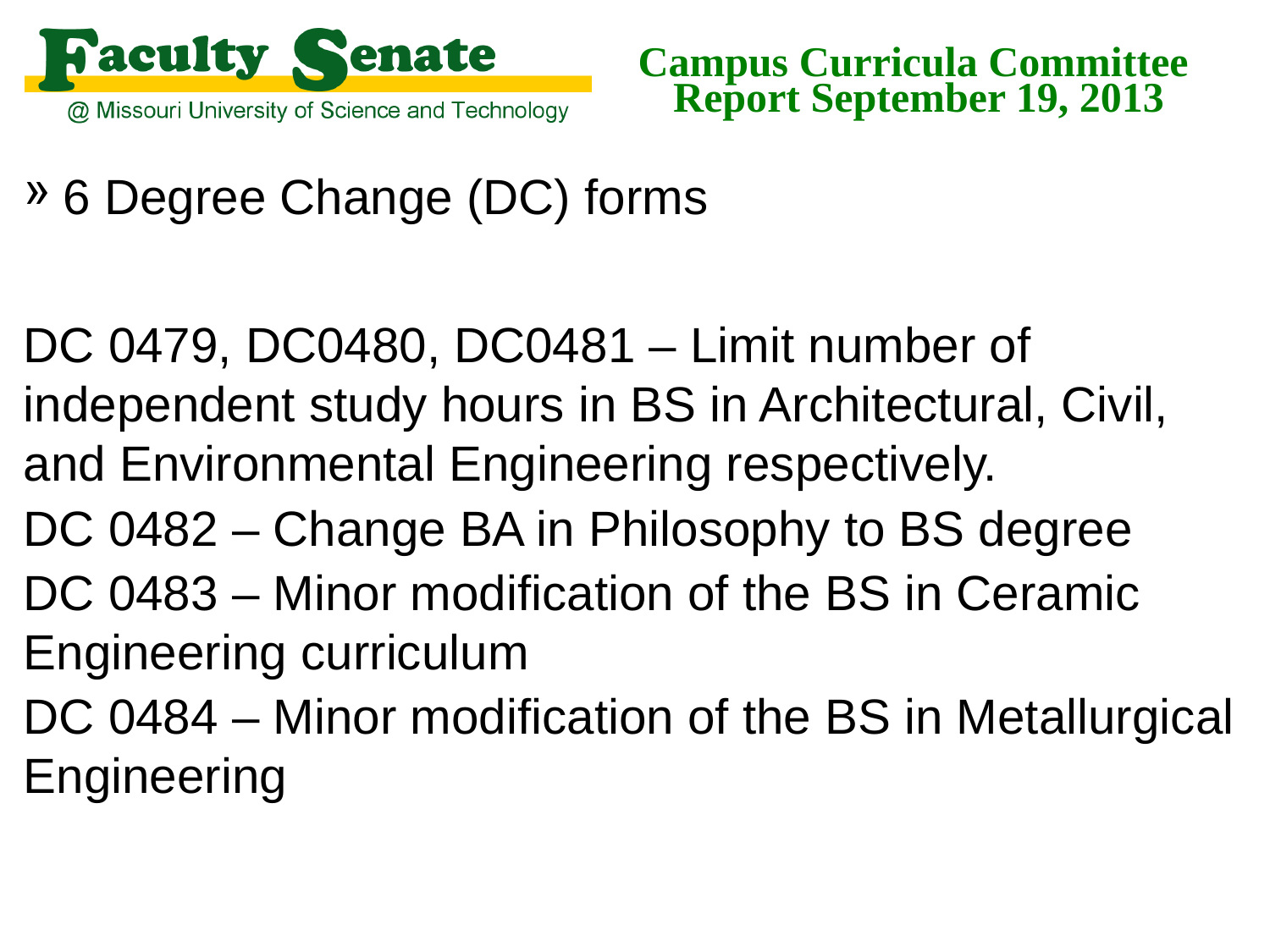

# Campus Curricula Committee Report September 19, 2013
6 Degree Change (DC) forms

DC 0479, DC0480, DC0481 – Limit number of independent study hours in BS in Architectural, Civil, and Environmental Engineering respectively.
DC 0482 – Change BA in Philosophy to BS degree
DC 0483 – Minor modification of the BS in Ceramic Engineering curriculum
DC 0484 – Minor modification of the BS in Metallurgical Engineering